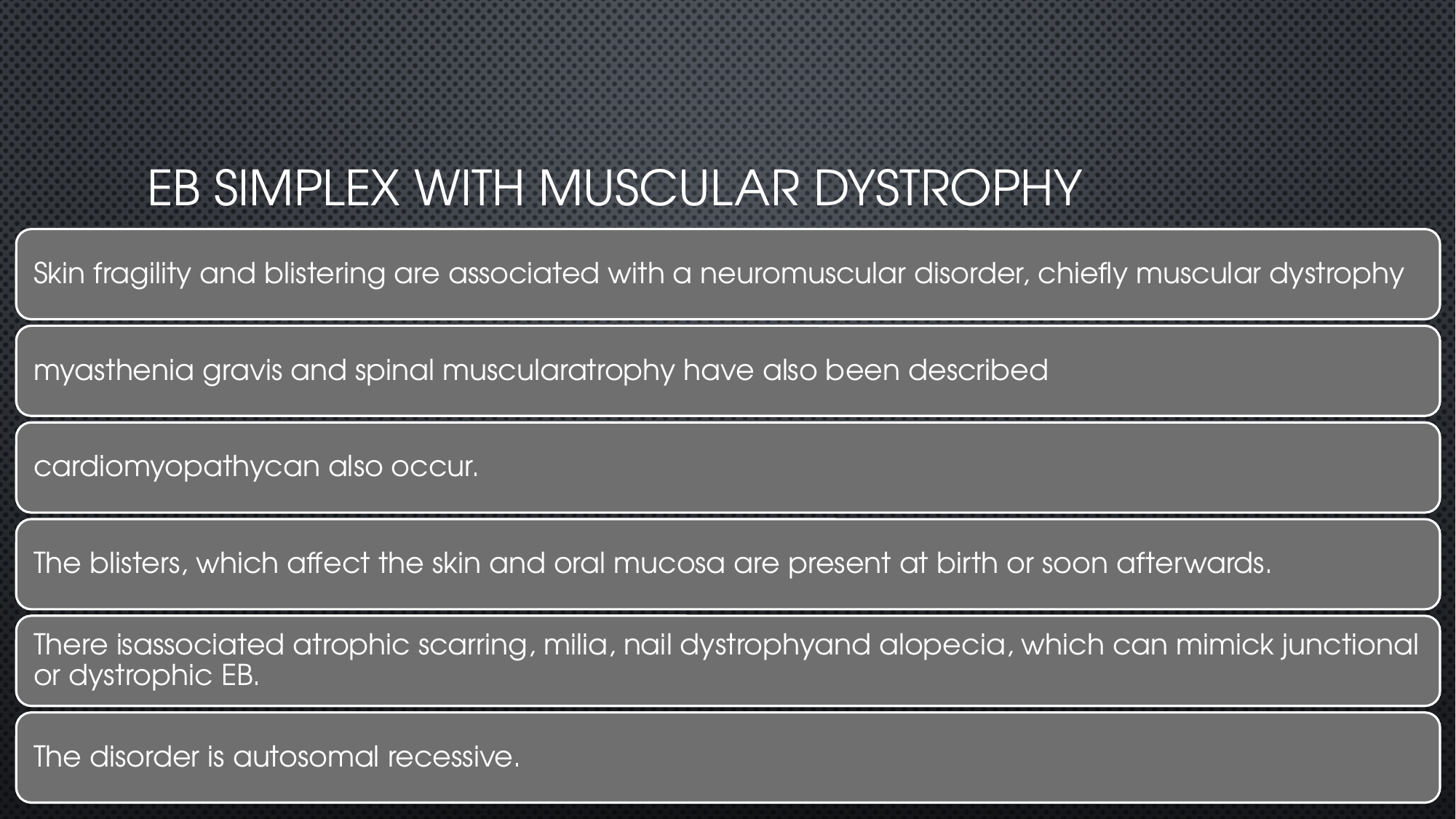

# EB simplex with muscular dystrophy
Skin fragility and blistering are associated with a neuromuscular disorder, chiefly muscular dystrophy
myasthenia gravis and spinal muscularatrophy have also been described
cardiomyopathycan also occur.
The blisters, which affect the skin and oral mucosa are present at birth or soon afterwards.
There isassociated atrophic scarring, milia, nail dystrophyand alopecia, which can mimick junctional or dystrophic EB.
The disorder is autosomal recessive.